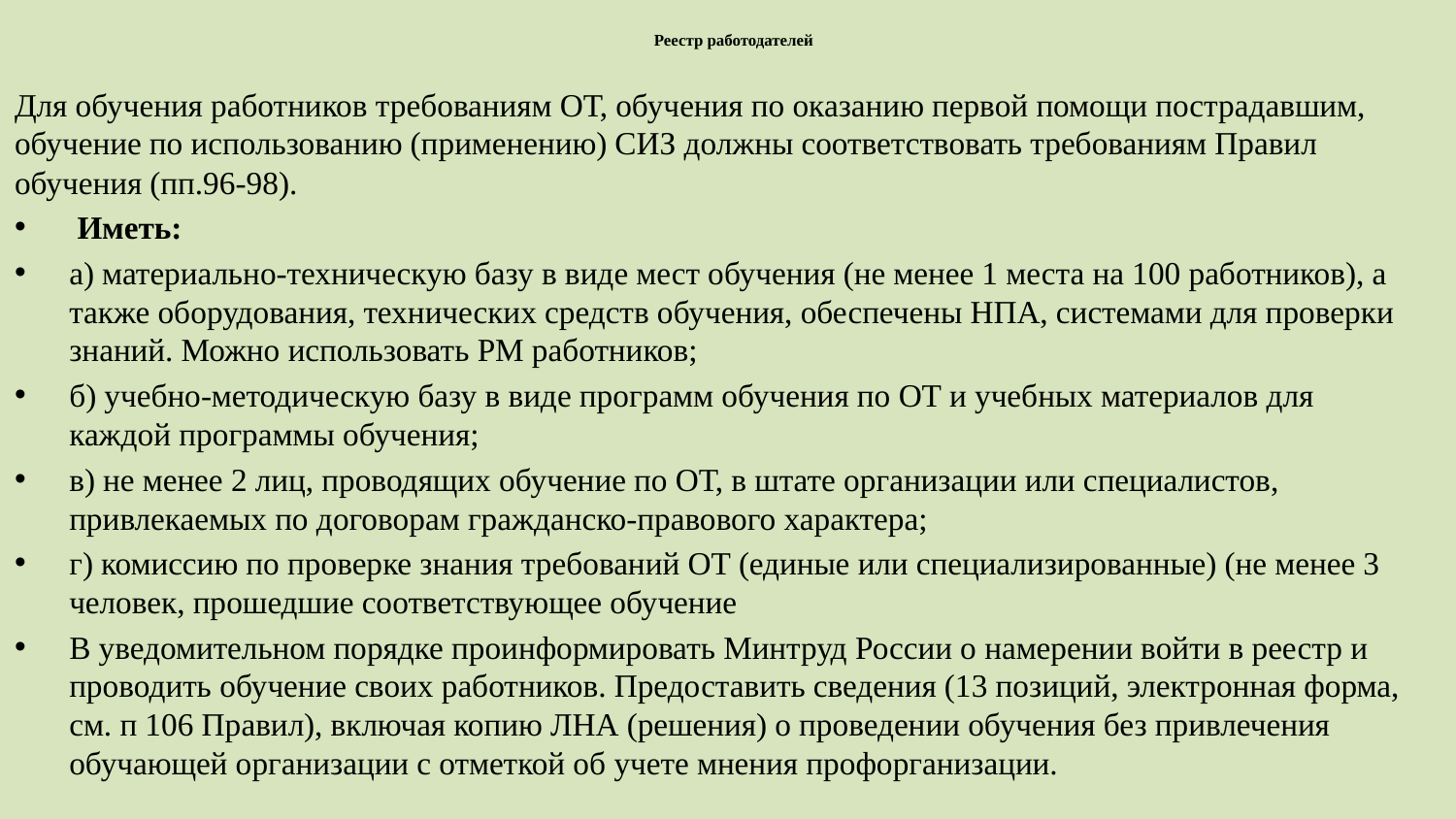

# Реестр работодателей
Для обучения работников требованиям ОТ, обучения по оказанию первой помощи пострадавшим, обучение по использованию (применению) СИЗ должны соответствовать требованиям Правил обучения (пп.96-98).
 Иметь:
а) материально-техническую базу в виде мест обучения (не менее 1 места на 100 работников), а также оборудования, технических средств обучения, обеспечены НПА, системами для проверки знаний. Можно использовать РМ работников;
б) учебно-методическую базу в виде программ обучения по ОТ и учебных материалов для каждой программы обучения;
в) не менее 2 лиц, проводящих обучение по ОТ, в штате организации или специалистов, привлекаемых по договорам гражданско-правового характера;
г) комиссию по проверке знания требований ОТ (единые или специализированные) (не менее 3 человек, прошедшие соответствующее обучение
В уведомительном порядке проинформировать Минтруд России о намерении войти в реестр и проводить обучение своих работников. Предоставить сведения (13 позиций, электронная форма, см. п 106 Правил), включая копию ЛНА (решения) о проведении обучения без привлечения обучающей организации с отметкой об учете мнения профорганизации.